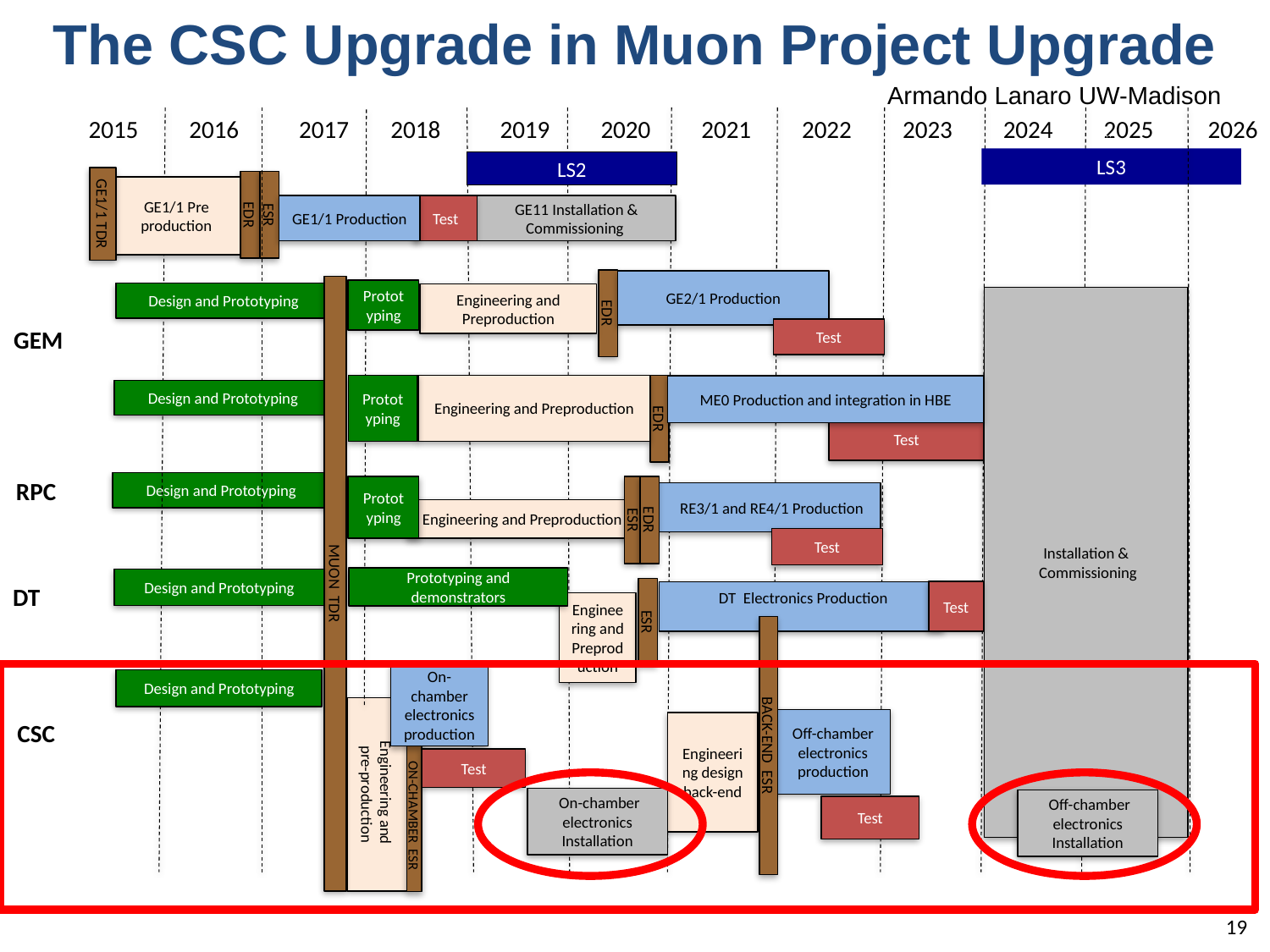

# The CSC Upgrade in Muon Project Upgrade
Armando Lanaro UW-Madison
2015
2016
2017
2018
2019
2020
2021
2022
2023
2024
2025
2026
LS2
LS3
LS3
LS2
GE1/1 Pre
production
GE1/1 Production
Test
GE11 Installation &
Commissioning
GE2/1 Production
MUON  TDR
Prototyping
Design and Prototyping
Engineering and Preproduction
Installation &
 Commissioning
GEM
Test
Prototyping
Engineering and Preproduction
 ME0 Production and integration in HBE
Design and Prototyping
Test
RPC
Prototyping
 RE3/1 and RE4/1 Production
Engineering and Preproduction
Test
Prototyping and demonstrators
Design and Prototyping
 DT  Electronics Production
Engineering and Preproduction
DT
Test
On-chamber electronics
production
Design and Prototyping
Off-chamber electronics production
CSC
Engineering design back-end
 On-chamber electronics Installation
Test
GE1/1 TDR
EDR
ESR
EDR
EDR
Design and Prototyping
ESR
EDR
ESR
BACK-END  ESR
Engineering and
pre-production
ON-CHAMBER  ESR
Test

 Off-chamber electronics Installation
19